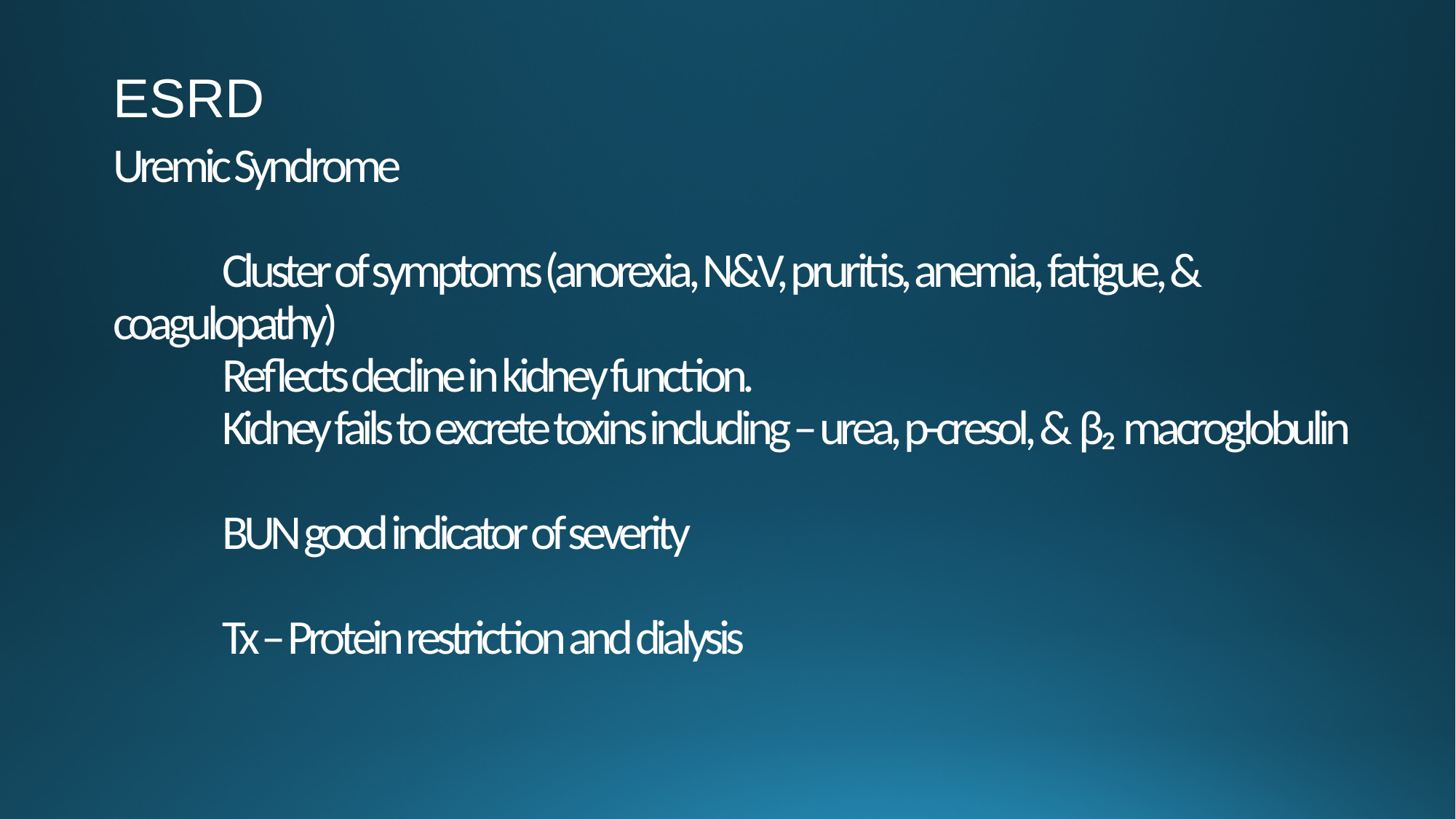

ESRD
# Uremic Syndrome Cluster of symptoms (anorexia, N&V, pruritis, anemia, fatigue, & coagulopathy) Reflects decline in kidney function. Kidney fails to excrete toxins including – urea, p-cresol, & β₂ macroglobulin BUN good indicator of severity Tx – Protein restriction and dialysis